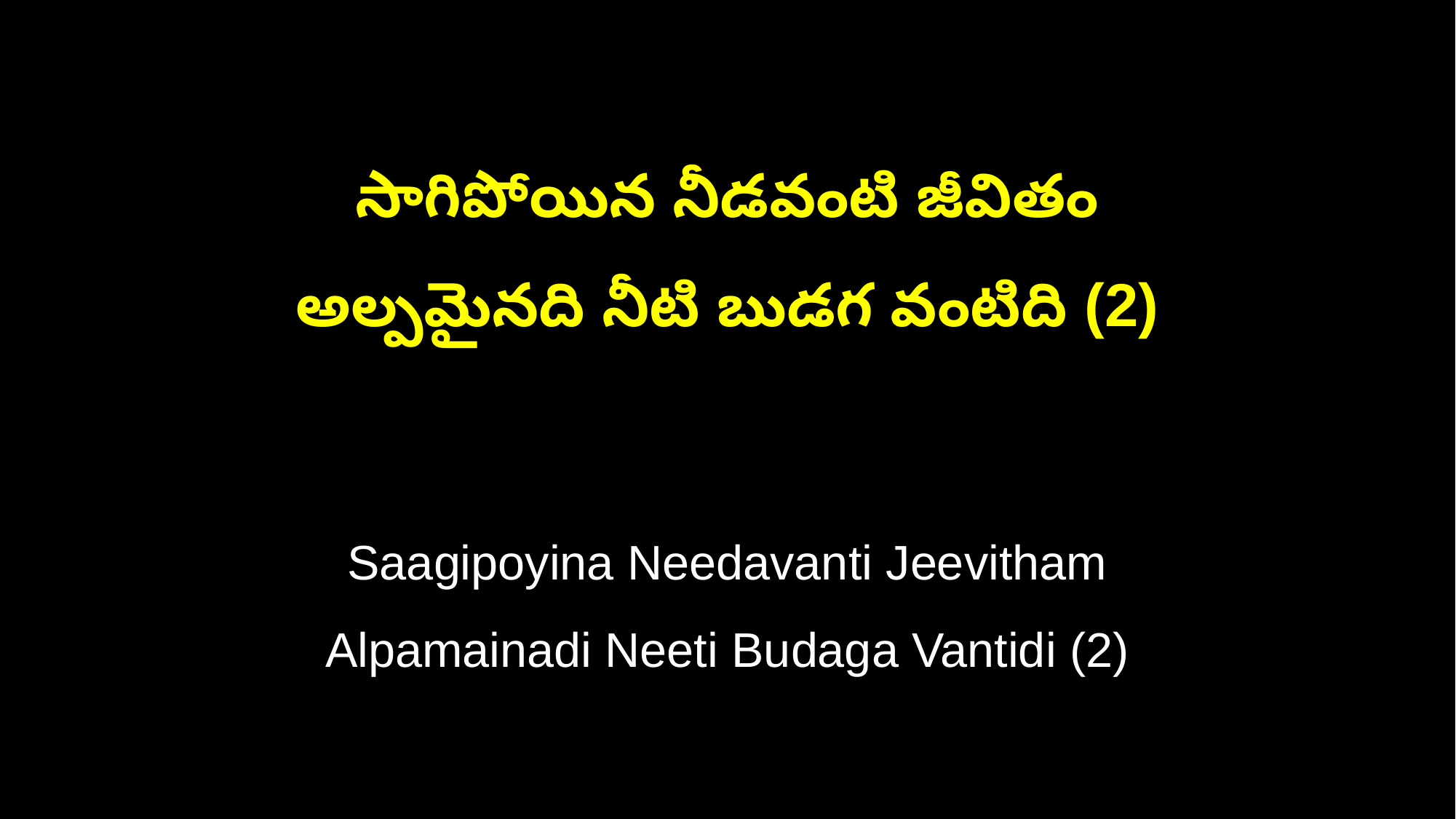

సాగిపోయిన నీడవంటి జీవితం
అల్పమైనది నీటి బుడగ వంటిది (2)
Saagipoyina Needavanti Jeevitham
Alpamainadi Neeti Budaga Vantidi (2)